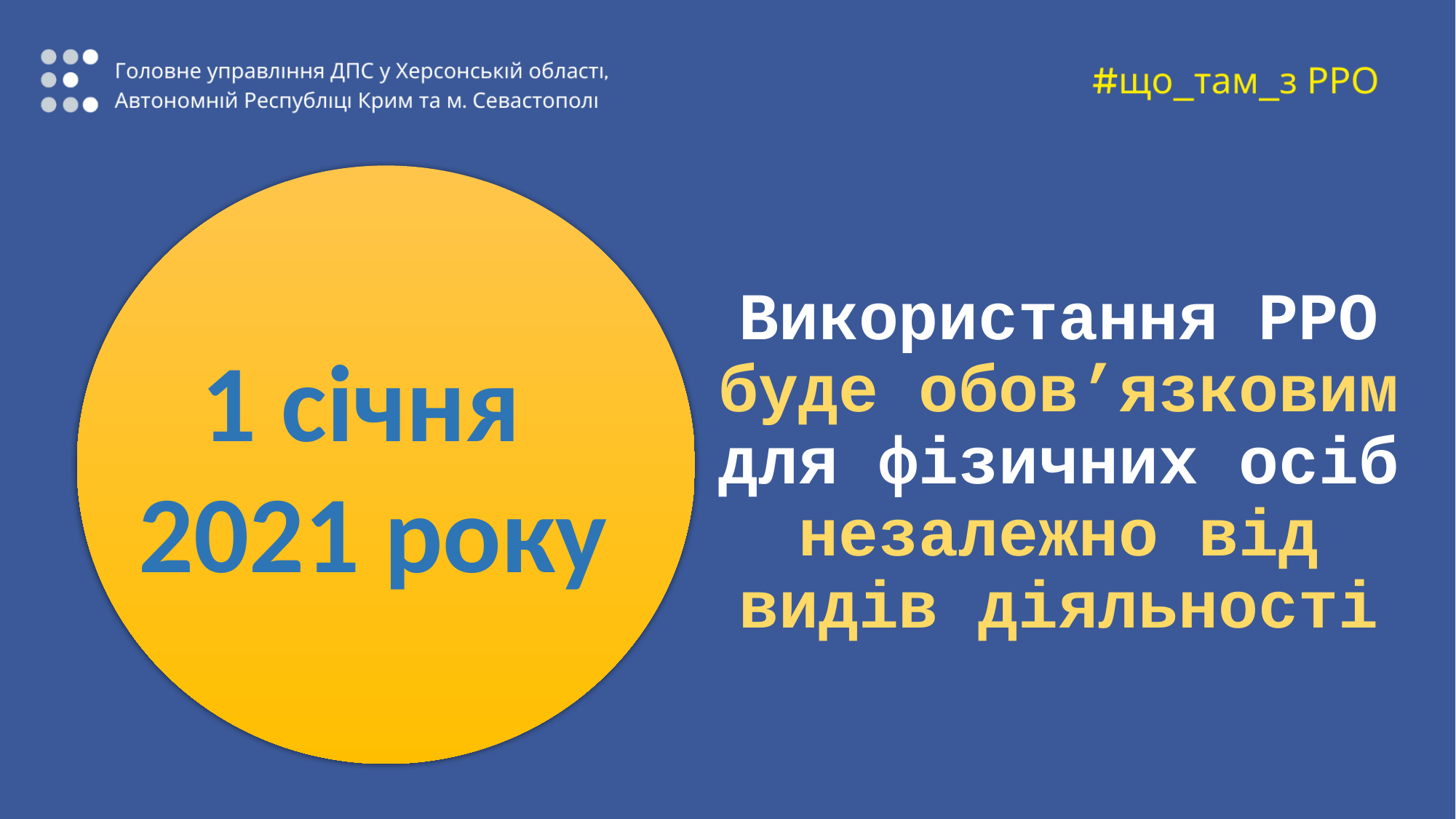

Використання РРО буде обов’язковим для фізичних осіб незалежно від видів діяльності
1 січня
2021 року